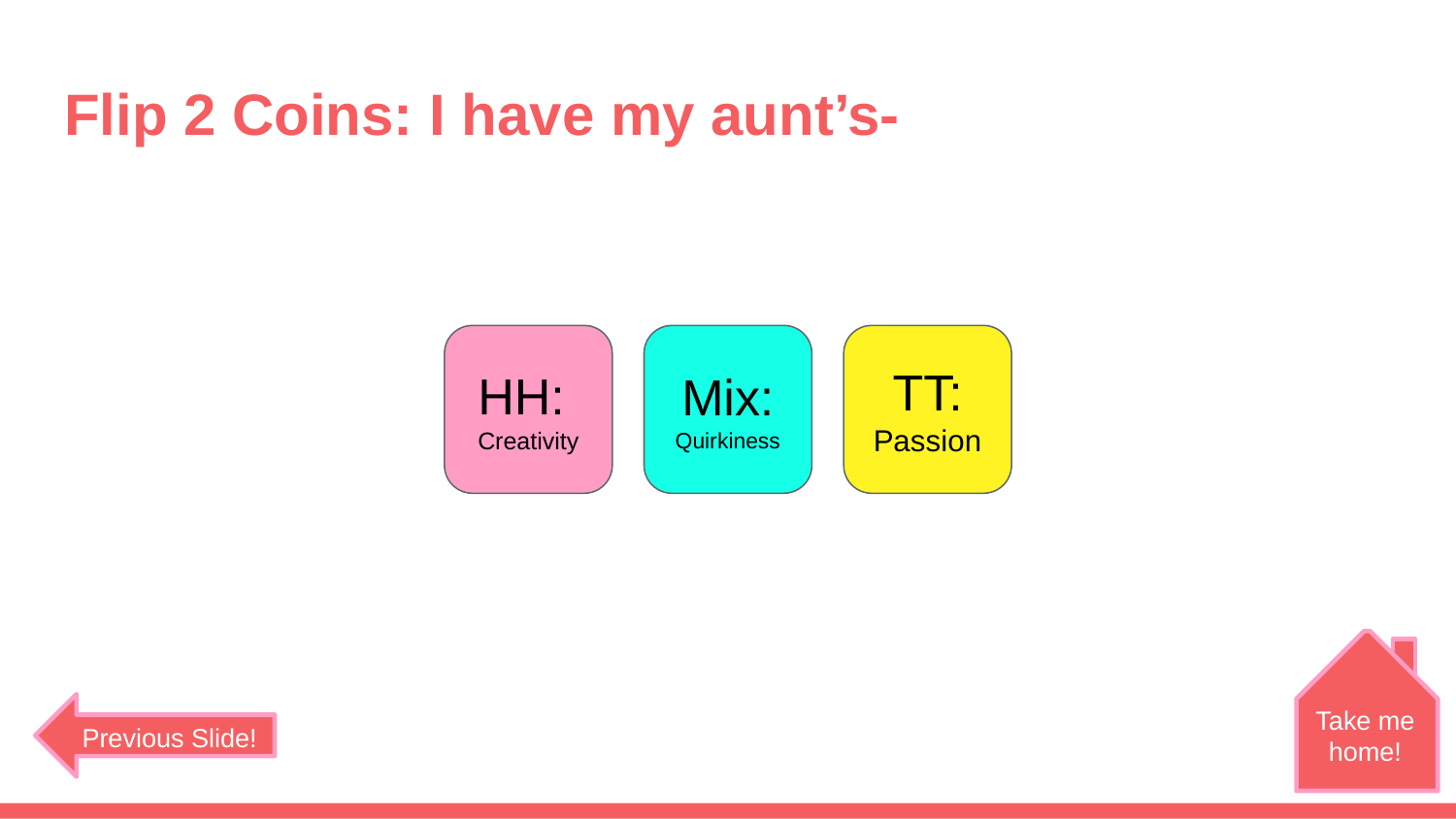

# Flip 2 Coins: I have my aunt’s-
HH:
Creativity
Mix:
Quirkiness
TT:
Passion

Take me home!

Previous Slide!